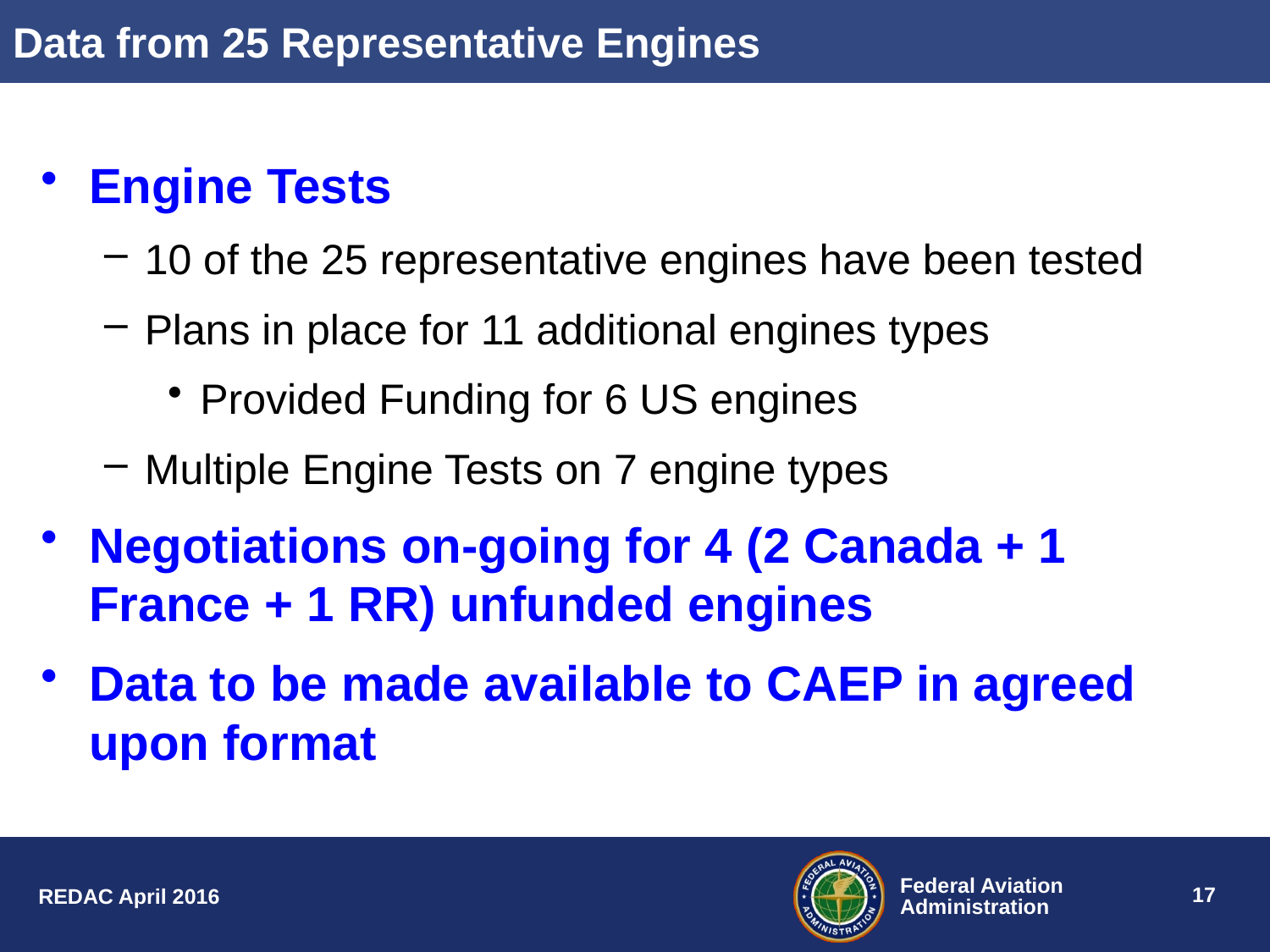

Data from 25 Representative Engines

Engine Tests
10 of the 25 representative engines have been tested
Plans in place for 11 additional engines types
Provided Funding for 6 US engines
Multiple Engine Tests on 7 engine types
Negotiations on-going for 4 (2 Canada + 1 France + 1 RR) unfunded engines
Data to be made available to CAEP in agreed upon format